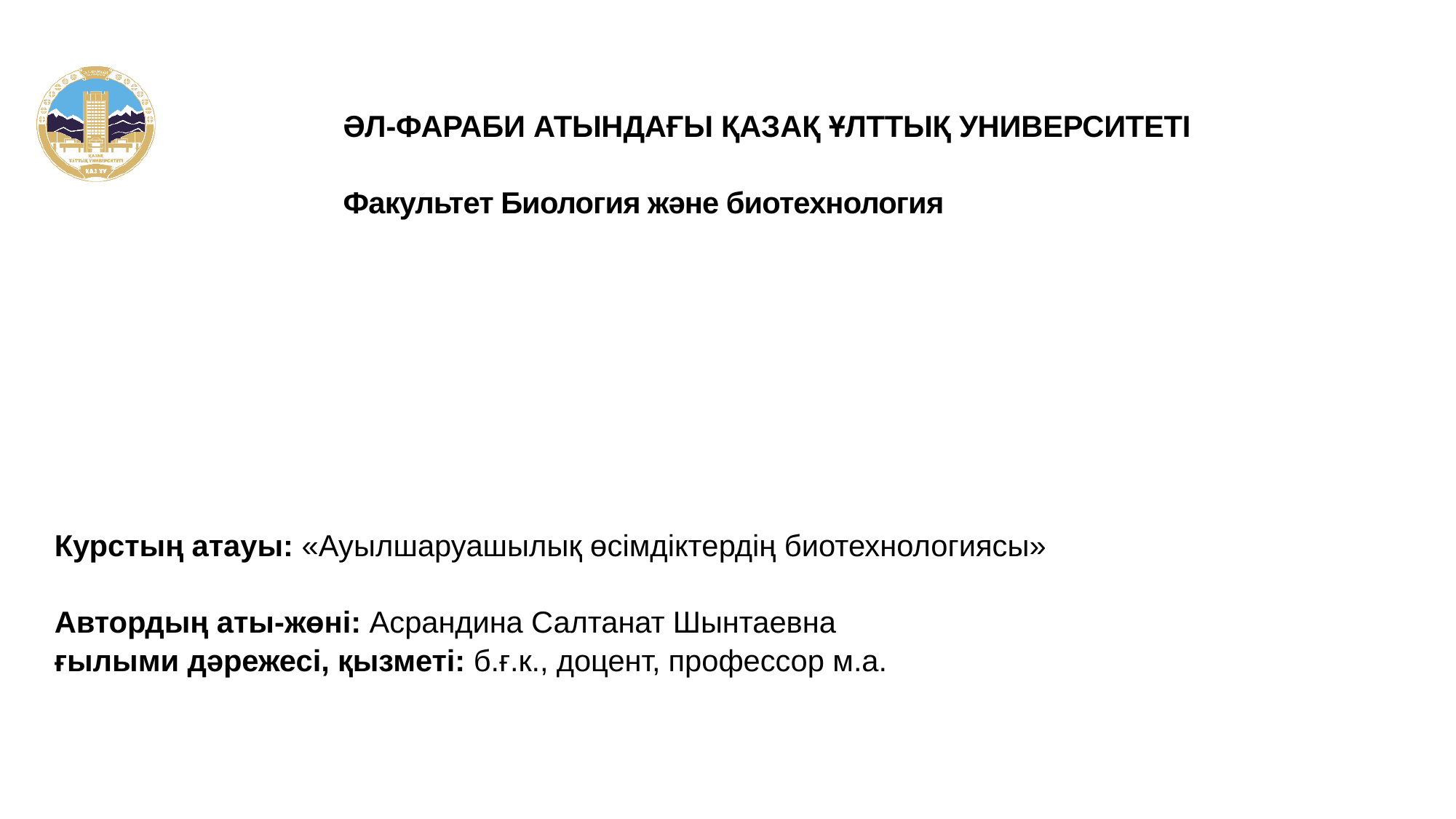

# ӘЛ-ФАРАБИ АТЫНДАҒЫ ҚАЗАҚ ҰЛТТЫҚ УНИВЕРСИТЕТІ
Факультет Биология және биотехнология
Курстың атауы: «Ауылшаруашылық өсімдіктердің биотехнологиясы»

Автордың аты-жөні: Асрандина Салтанат Шынтаевна
ғылыми дәрежесі, қызметі: б.ғ.к., доцент, профессор м.а.